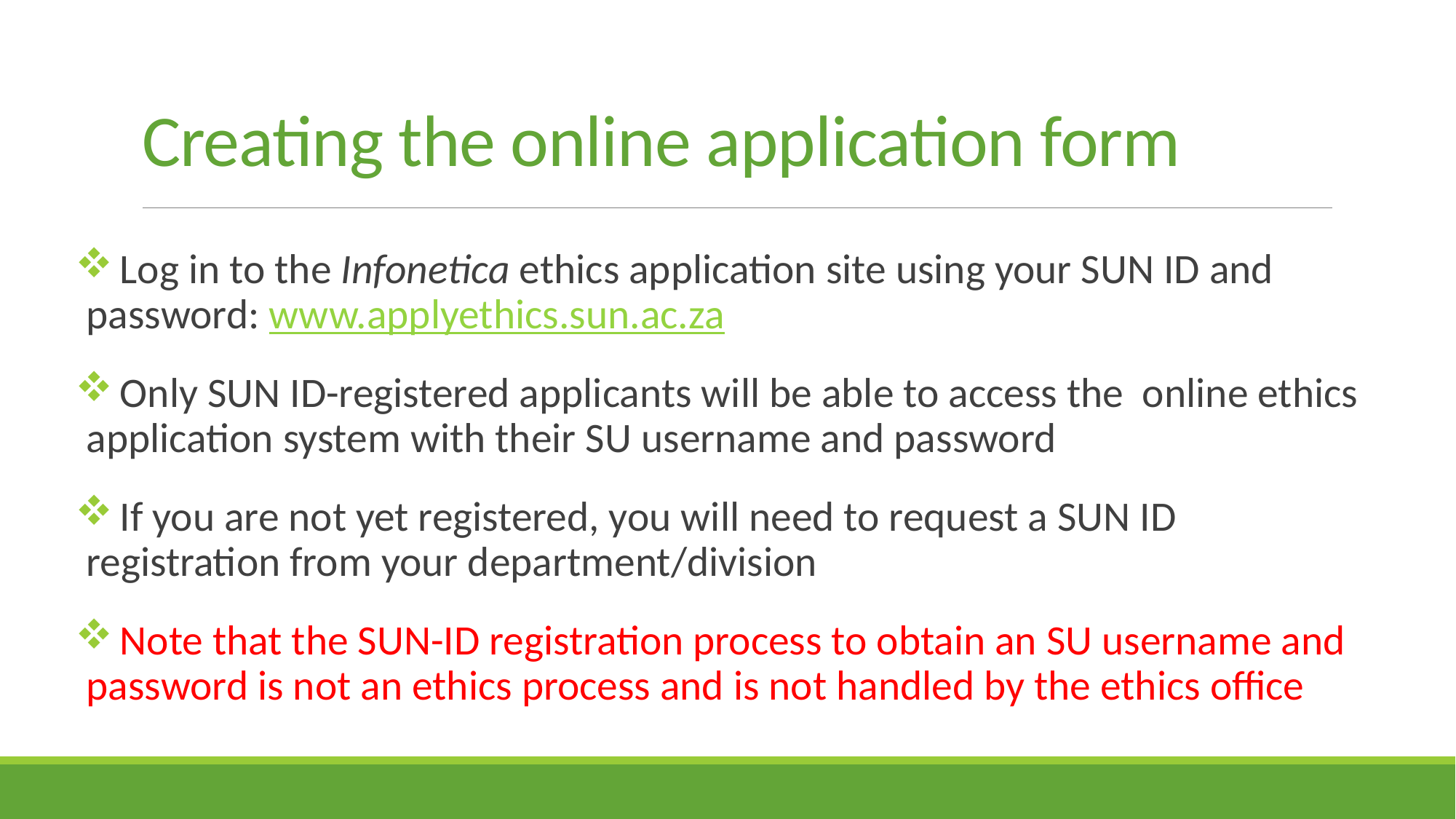

# Creating the online application form
 Log in to the Infonetica ethics application site using your SUN ID and password: www.applyethics.sun.ac.za
 Only SUN ID-registered applicants will be able to access the  online ethics application system with their SU username and password
 If you are not yet registered, you will need to request a SUN ID  registration from your department/division
 Note that the SUN-ID registration process to obtain an SU username and password is not an ethics process and is not handled by the ethics office